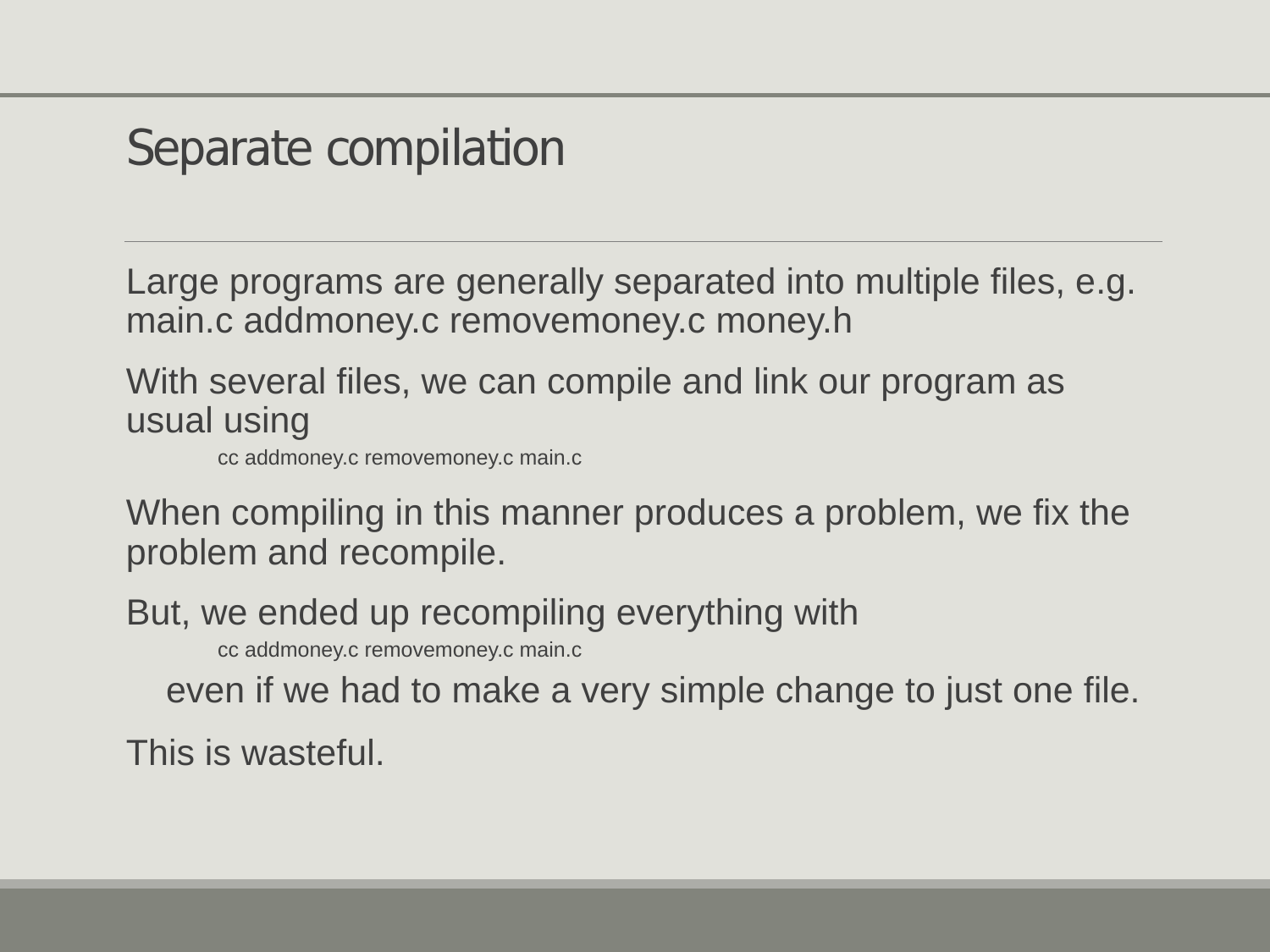

# Separate compilation
Large programs are generally separated into multiple files, e.g. main.c addmoney.c removemoney.c money.h
With several files, we can compile and link our program as usual using
cc addmoney.c removemoney.c main.c
When compiling in this manner produces a problem, we fix the problem and recompile.
But, we ended up recompiling everything with
cc addmoney.c removemoney.c main.c
even if we had to make a very simple change to just one file.
This is wasteful.